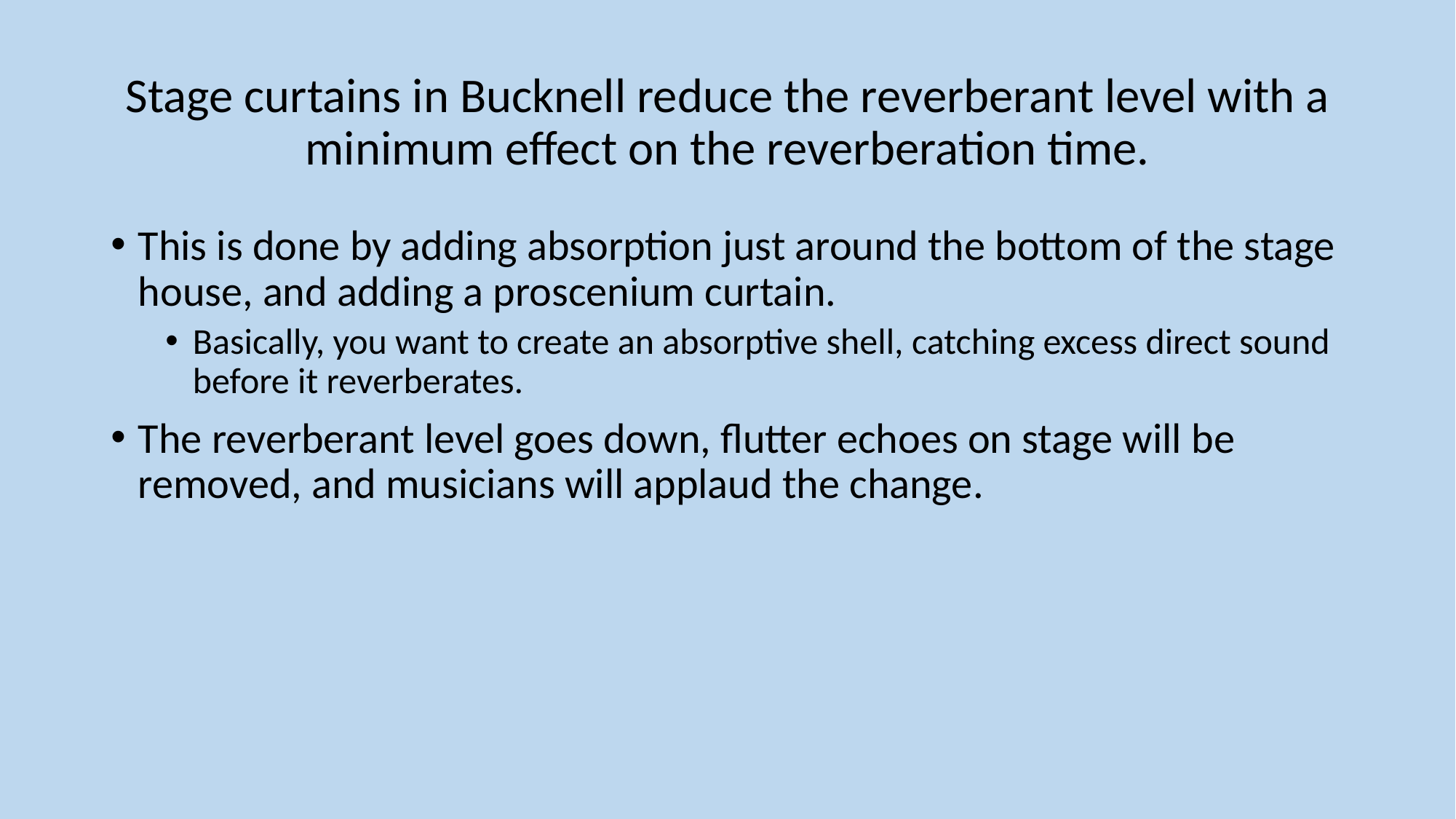

# Stage curtains in Bucknell reduce the reverberant level with a minimum effect on the reverberation time.
This is done by adding absorption just around the bottom of the stage house, and adding a proscenium curtain.
Basically, you want to create an absorptive shell, catching excess direct sound before it reverberates.
The reverberant level goes down, flutter echoes on stage will be removed, and musicians will applaud the change.